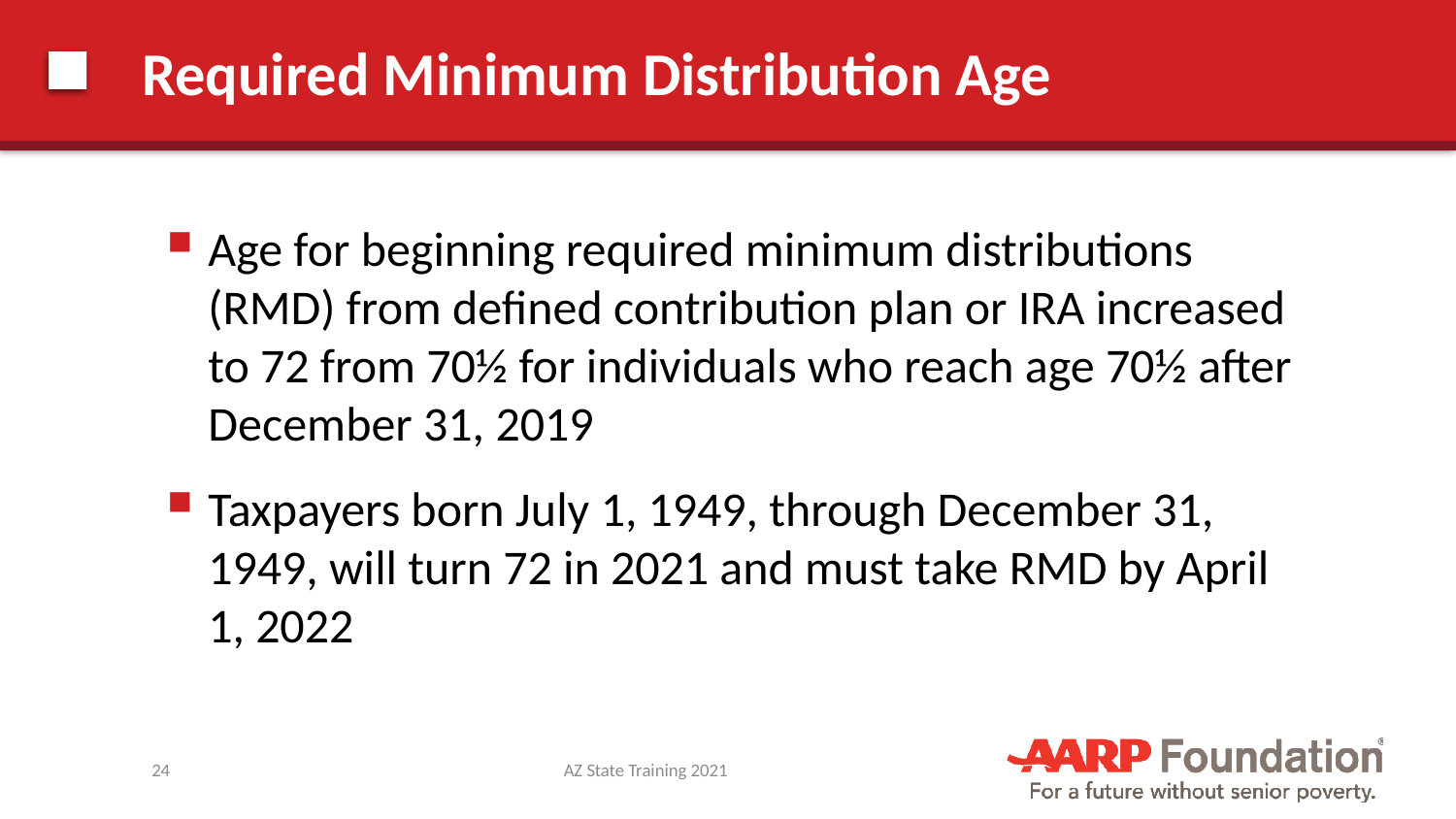

# Required Minimum Distribution Age
Age for beginning required minimum distributions (RMD) from defined contribution plan or IRA increased to 72 from 70½ for individuals who reach age 70½ after December 31, 2019
Taxpayers born July 1, 1949, through December 31, 1949, will turn 72 in 2021 and must take RMD by April 1, 2022
24
AZ State Training 2021